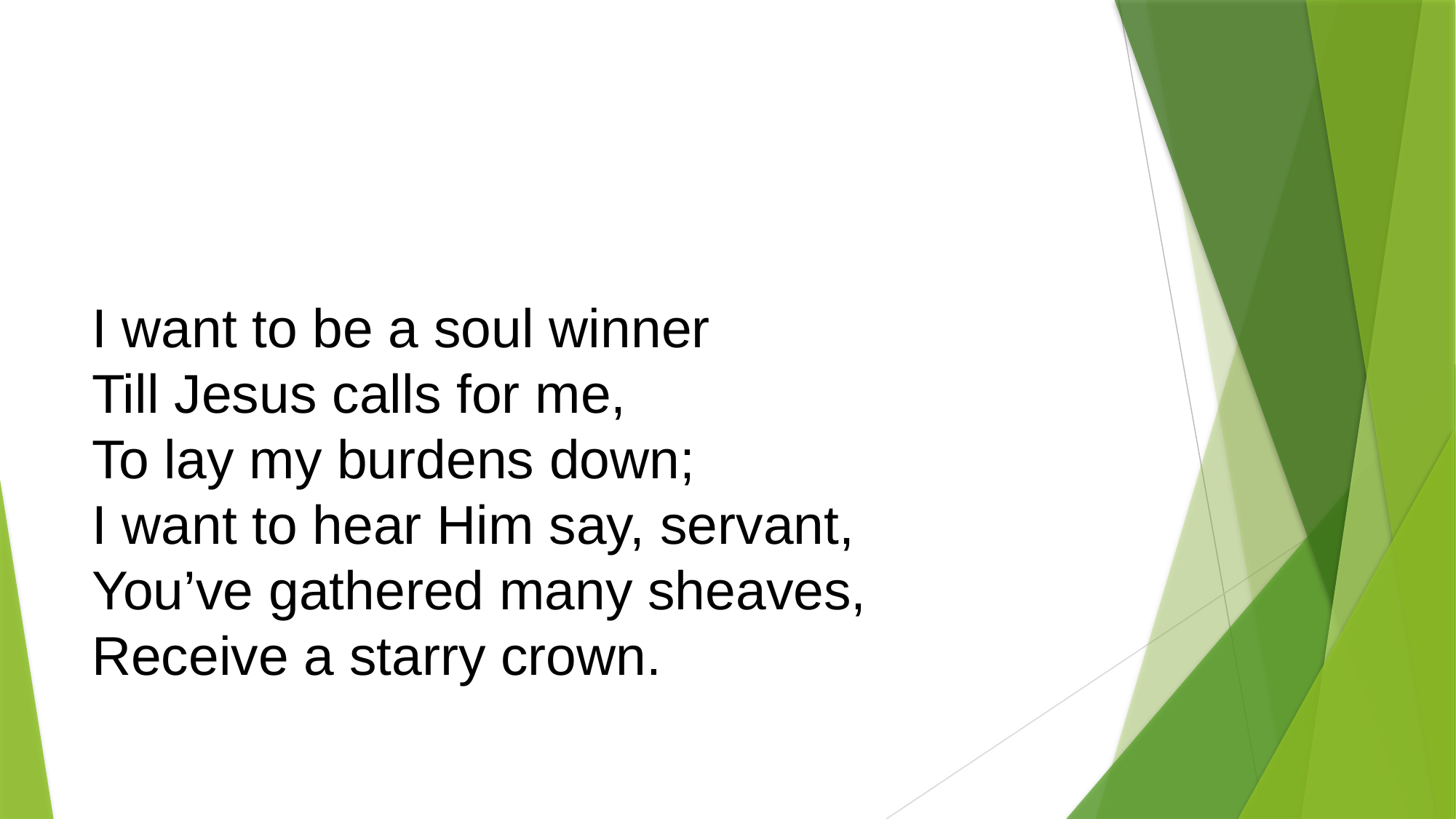

#
I want to be a soul winner
Till Jesus calls for me,
To lay my burdens down;
I want to hear Him say, servant,
You’ve gathered many sheaves,
Receive a starry crown.